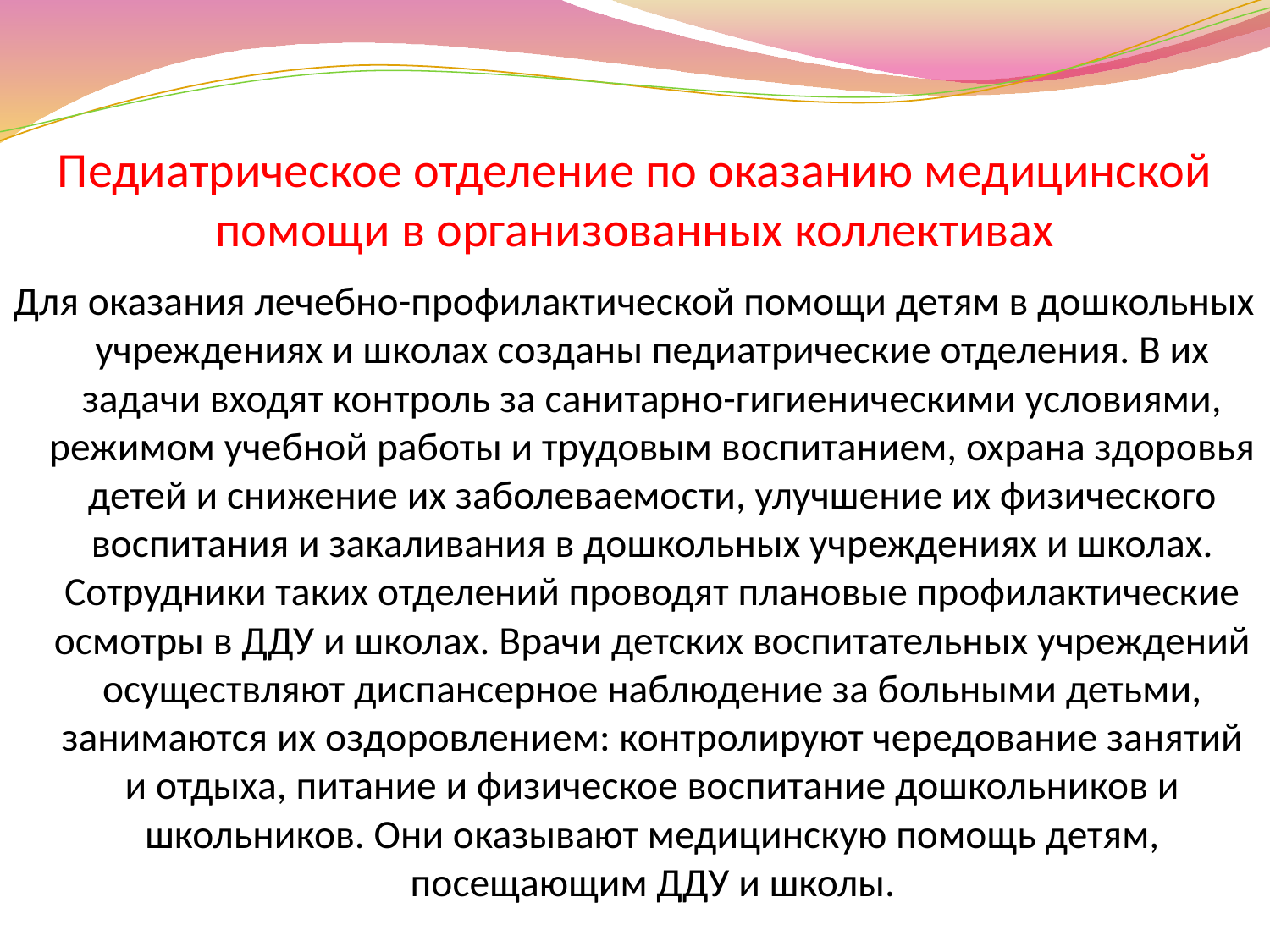

# Педиатрическое отделение по оказанию медицинской помощи в организованных коллективах
Для оказания лечебно-профилактической помощи детям в дошкольных учреждениях и школах созданы педиатрические отделения. В их задачи входят контроль за санитарно-гигиеническими условиями, режимом учебной работы и трудовым воспитанием, охрана здоровья детей и снижение их заболеваемости, улучшение их физического воспитания и закаливания в дошкольных учреждениях и школах. Сотрудники таких отделений проводят плановые профилактические осмотры в ДДУ и школах. Врачи детских воспитательных учреждений осуществляют диспансерное наблюдение за больными детьми, занимаются их оздоровлением: контролируют чередование занятий и отдыха, питание и физическое воспитание дошкольников и школьников. Они оказывают медицинскую помощь детям, посещающим ДДУ и школы.